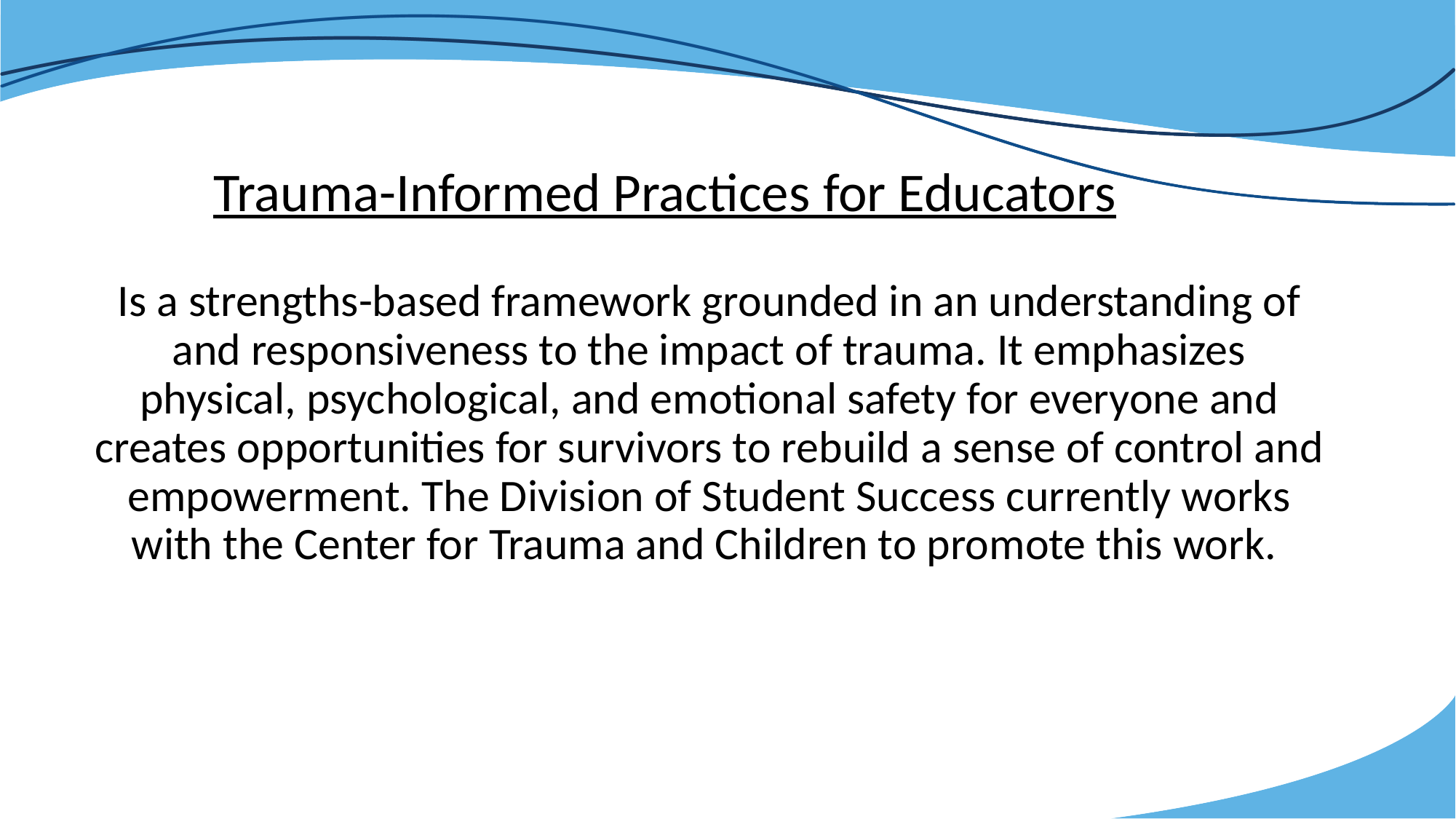

# Trauma-Informed Practices for Educators
Is a strengths-based framework grounded in an understanding of and responsiveness to the impact of trauma. It emphasizes physical, psychological, and emotional safety for everyone and creates opportunities for survivors to rebuild a sense of control and empowerment. The Division of Student Success currently works with the Center for Trauma and Children to promote this work.